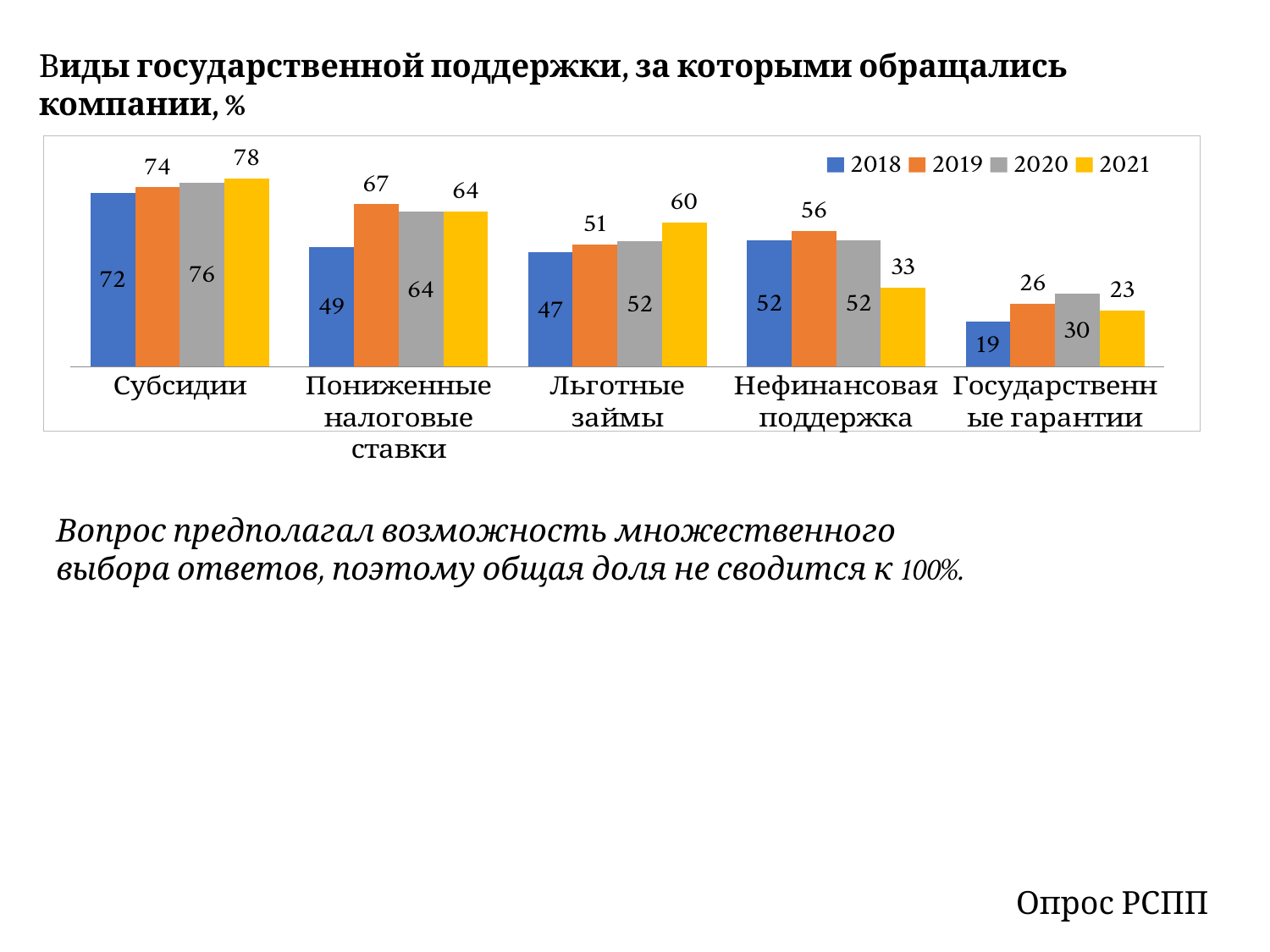

Виды государственной поддержки, за которыми обращались компании, %

### Chart

| Category | 2018 | 2019 | 2020 | 2021 |
|---|---|---|---|---|
| Субсидии | 71.6 | 74.1 | 76.0 | 77.8 |
| Пониженные налоговые ставки | 49.3 | 67.0 | 63.9 | 64.1 |
| Льготные займы | 47.1 | 50.5 | 51.8 | 59.6 |
| Нефинансовая поддержка | 52.2 | 56.1 | 52.1 | 32.6 |
| Государственные гарантии | 18.5 | 26.0 | 30.0 | 23.3 |
Вопрос предполагал возможность множественного выбора ответов, поэтому общая доля не сводится к 100%.
Опрос РСПП